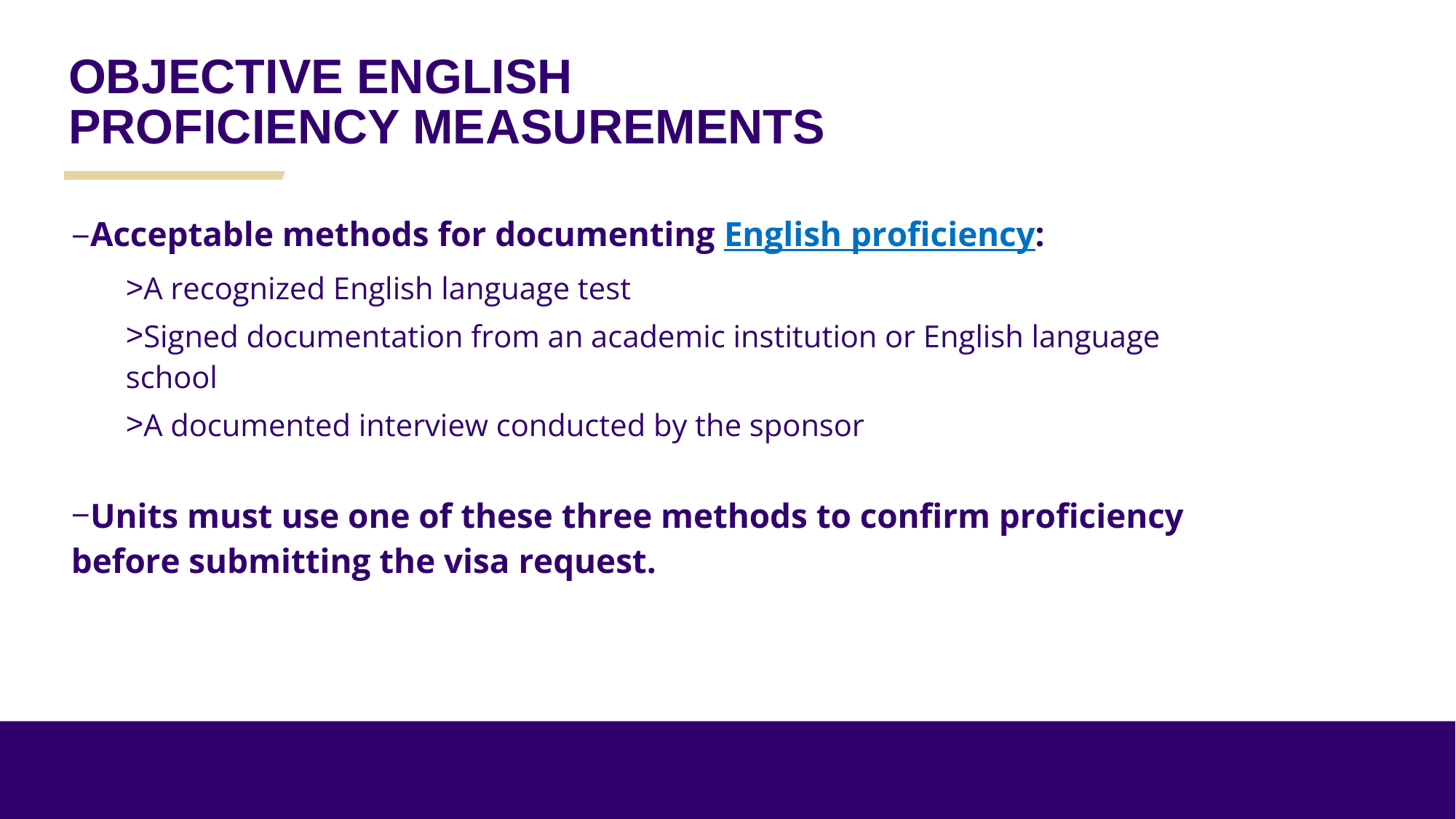

# OBJECTIVE ENGLISH PROFICIENCY MEASUREMENTS
Acceptable methods for documenting English proficiency:
A recognized English language test
Signed documentation from an academic institution or English language school
A documented interview conducted by the sponsor

Units must use one of these three methods to confirm proficiency before submitting the visa request.